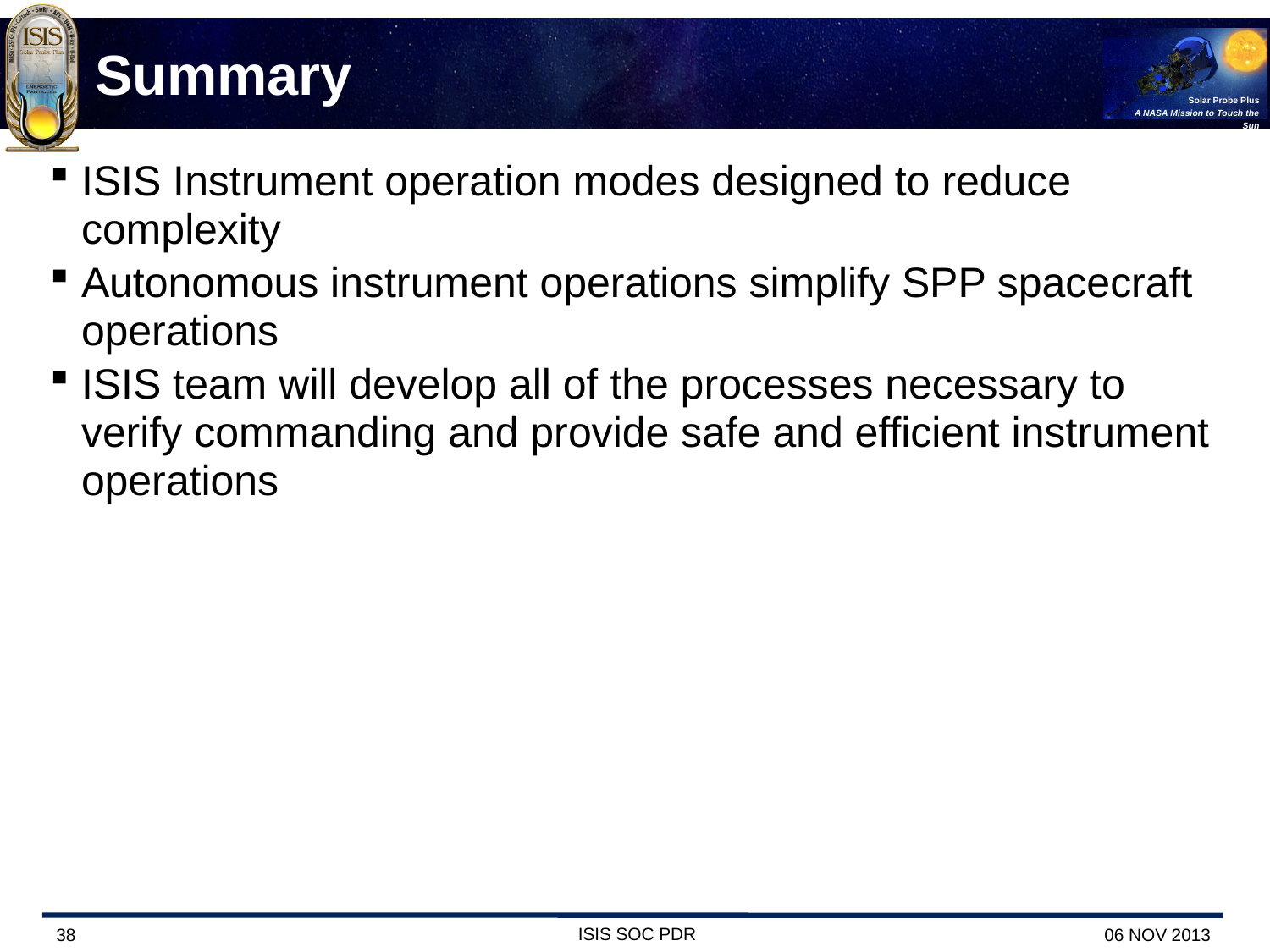

# Summary
ISIS Instrument operation modes designed to reduce complexity
Autonomous instrument operations simplify SPP spacecraft operations
ISIS team will develop all of the processes necessary to verify commanding and provide safe and efficient instrument operations